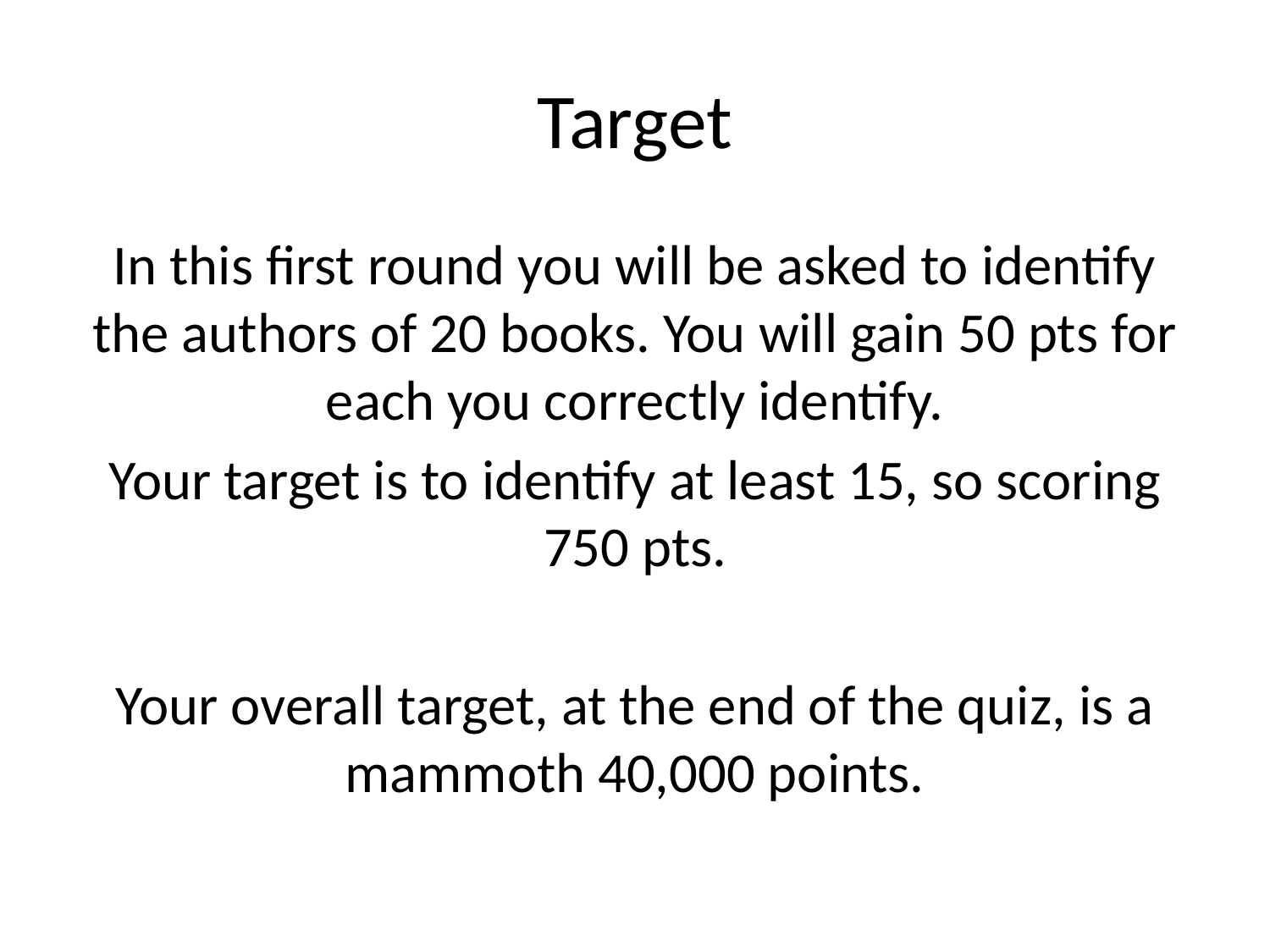

# Target
In this first round you will be asked to identify the authors of 20 books. You will gain 50 pts for each you correctly identify.
Your target is to identify at least 15, so scoring 750 pts.

Your overall target, at the end of the quiz, is a mammoth 40,000 points.